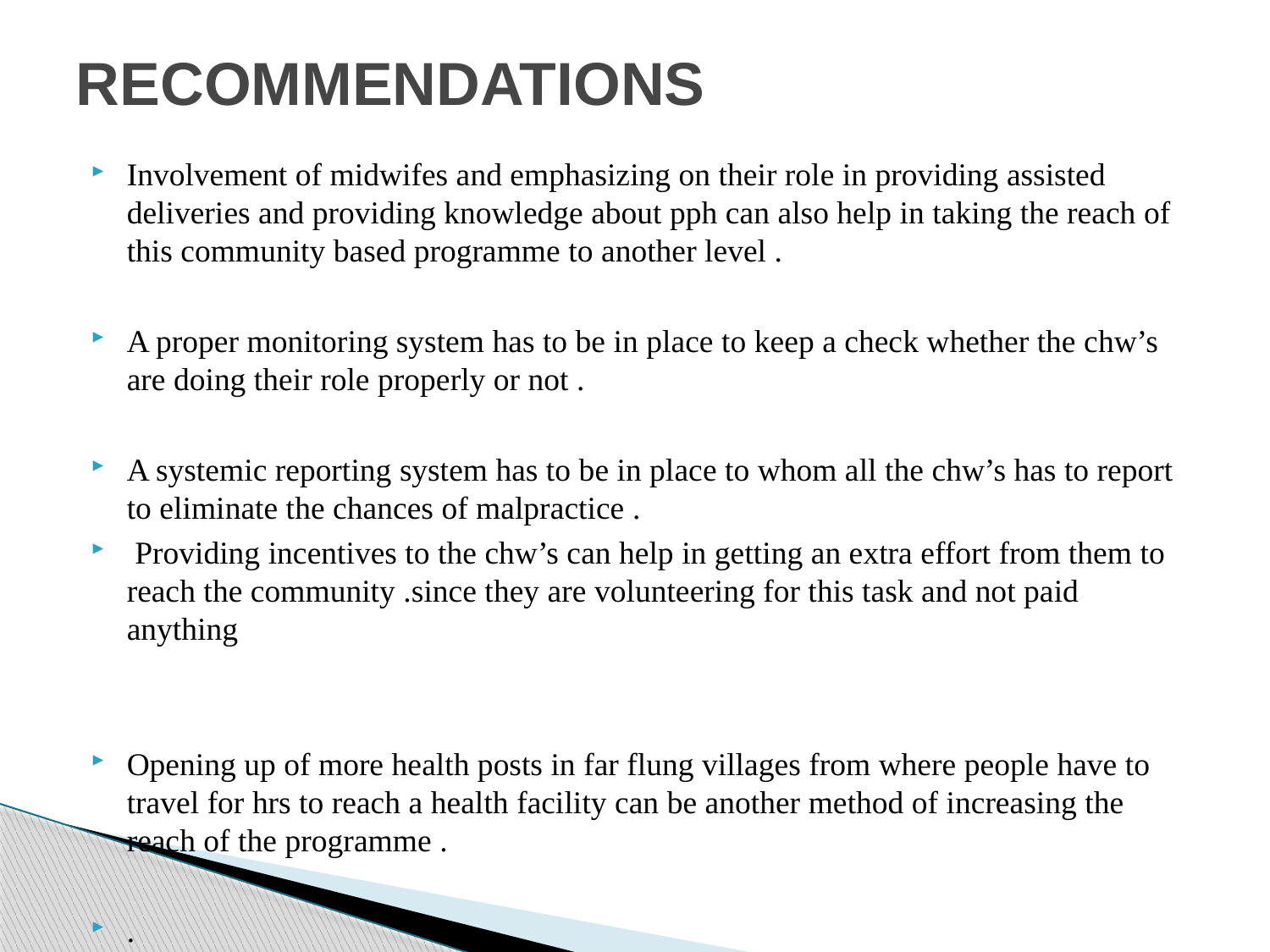

# RECOMMENDATIONS
Involvement of midwifes and emphasizing on their role in providing assisted deliveries and providing knowledge about pph can also help in taking the reach of this community based programme to another level .

A proper monitoring system has to be in place to keep a check whether the chw’s are doing their role properly or not .

A systemic reporting system has to be in place to whom all the chw’s has to report to eliminate the chances of malpractice .
 Providing incentives to the chw’s can help in getting an extra effort from them to reach the community .since they are volunteering for this task and not paid anything

Opening up of more health posts in far flung villages from where people have to travel for hrs to reach a health facility can be another method of increasing the reach of the programme .

.